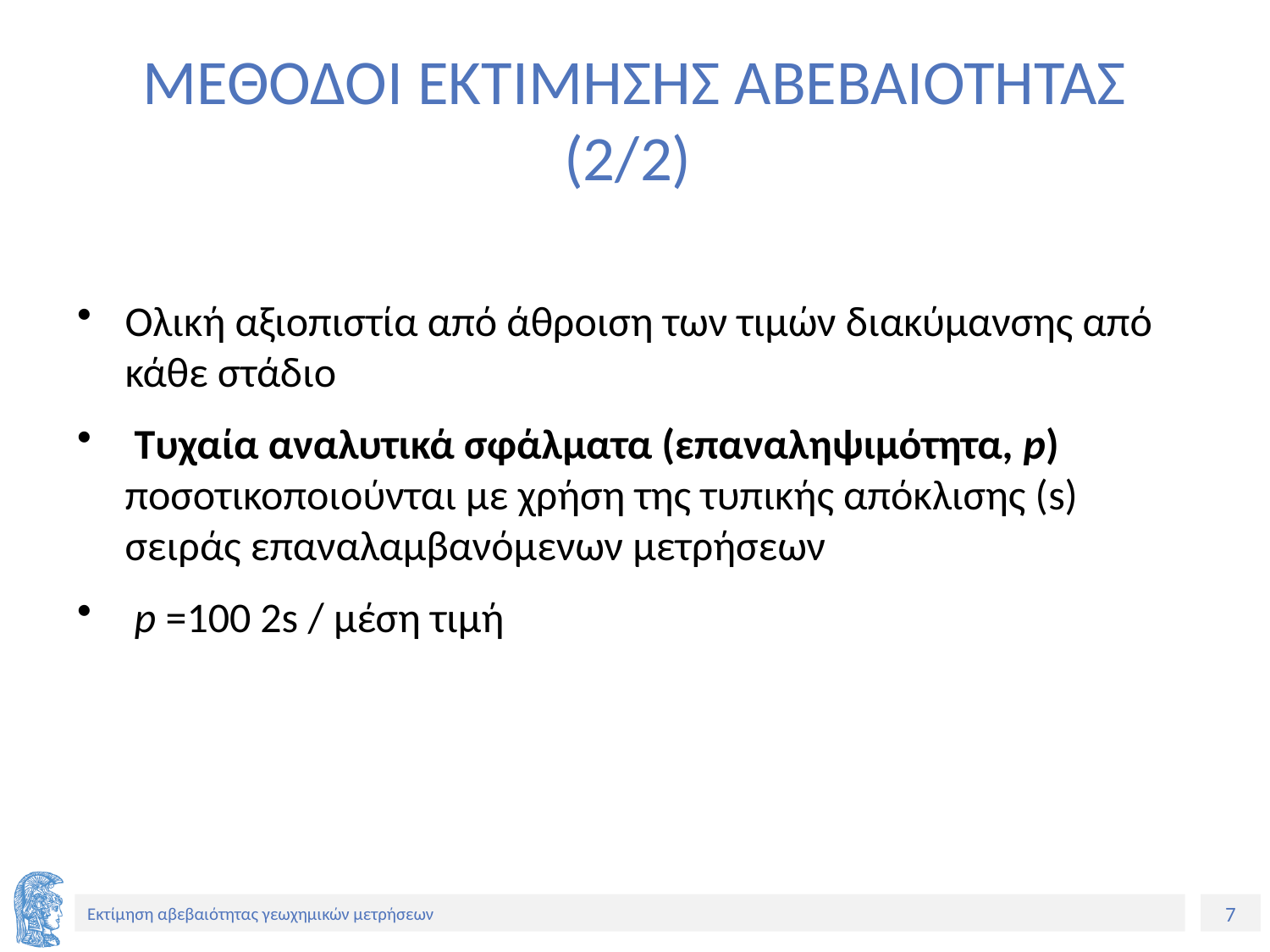

# ΜΕΘΟΔΟΙ ΕΚΤΙΜΗΣΗΣ ΑΒΕΒΑΙΟΤΗΤΑΣ (2/2)

Ολική αξιοπιστία από άθροιση των τιμών διακύμανσης από κάθε στάδιο
 Τυχαία αναλυτικά σφάλματα (επαναληψιμότητα, p) ποσοτικοποιούνται με χρήση της τυπικής απόκλισης (s) σειράς επαναλαμβανόμενων μετρήσεων
 p =100 2s / μέση τιμή